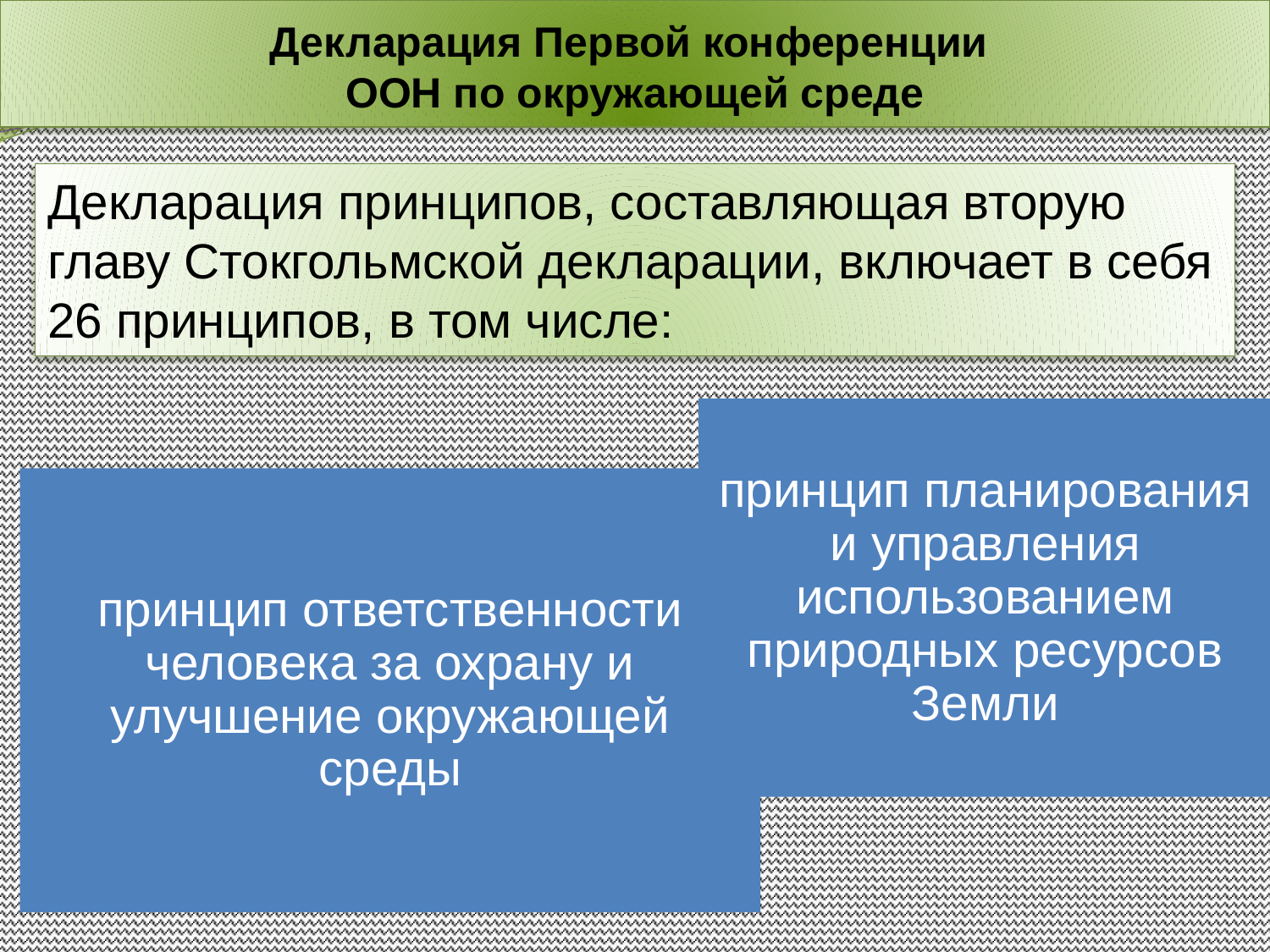

Декларация Первой конференции
ООН по окружающей среде
Декларация принципов, составляющая вторую главу Стокгольмской декларации, включает в себя 26 принципов, в том числе:

принцип планирования и управления использованием природных ресурсов Земли

принцип ответственности человека за охрану и улучшение окружающей среды